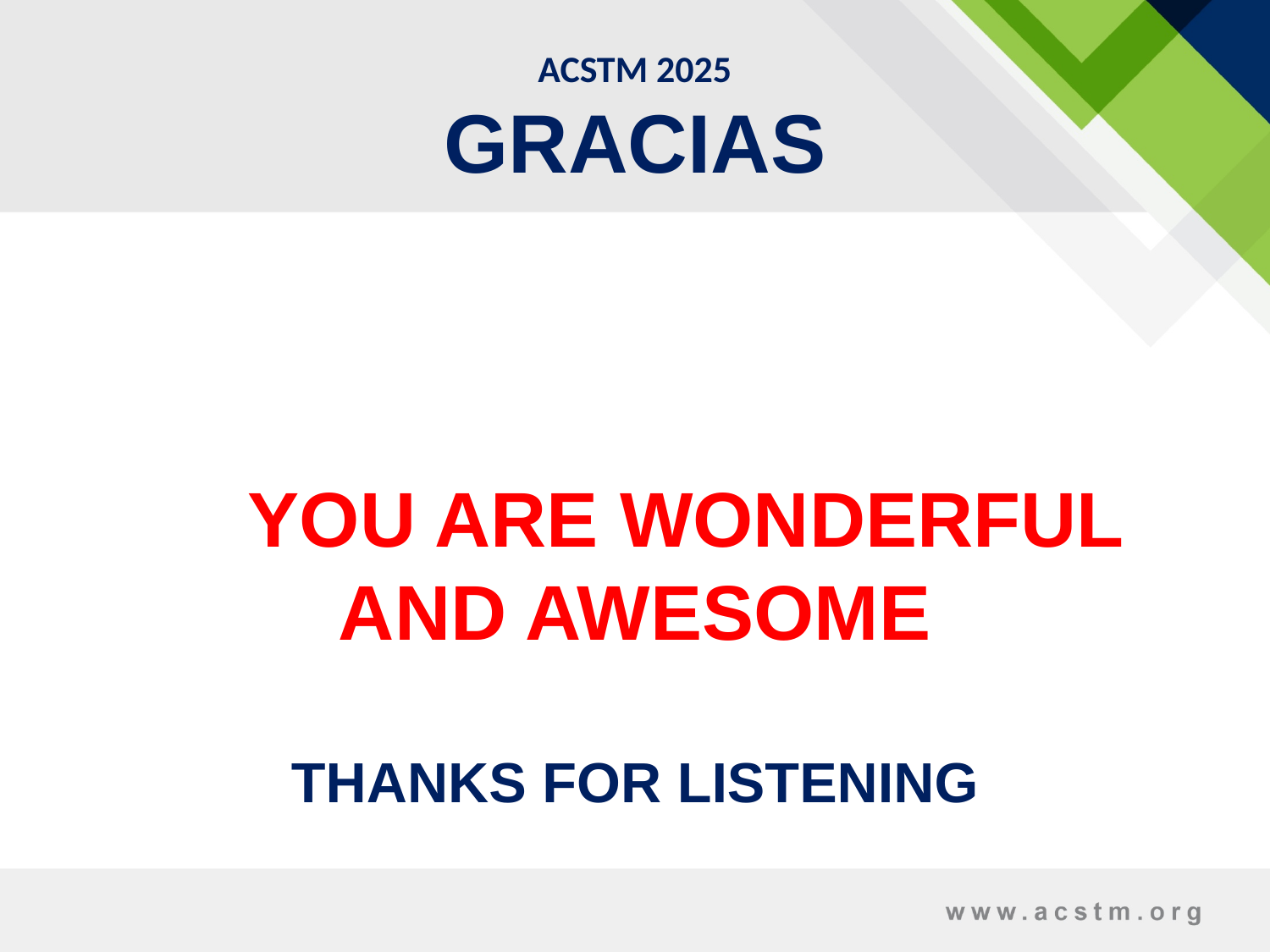

# ACSTM 2025 GRACIAS

        YOU ARE WONDERFUL AND AWESOME

THANKS FOR LISTENING